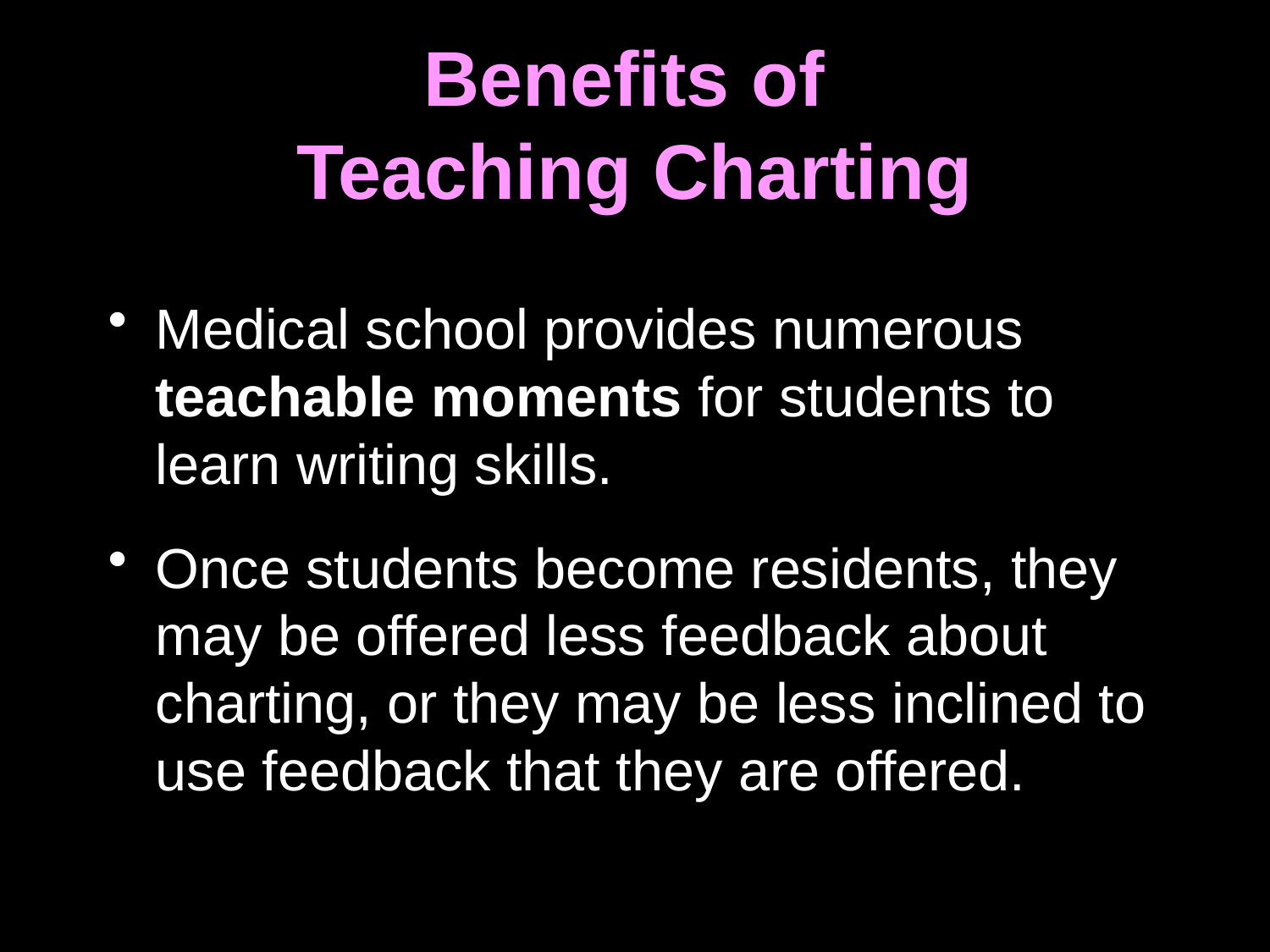

# Benefits of Teaching Charting

Medical school provides numerous teachable moments for students to learn writing skills.

Once students become residents, they may be offered less feedback about charting, or they may be less inclined to use feedback that they are offered.